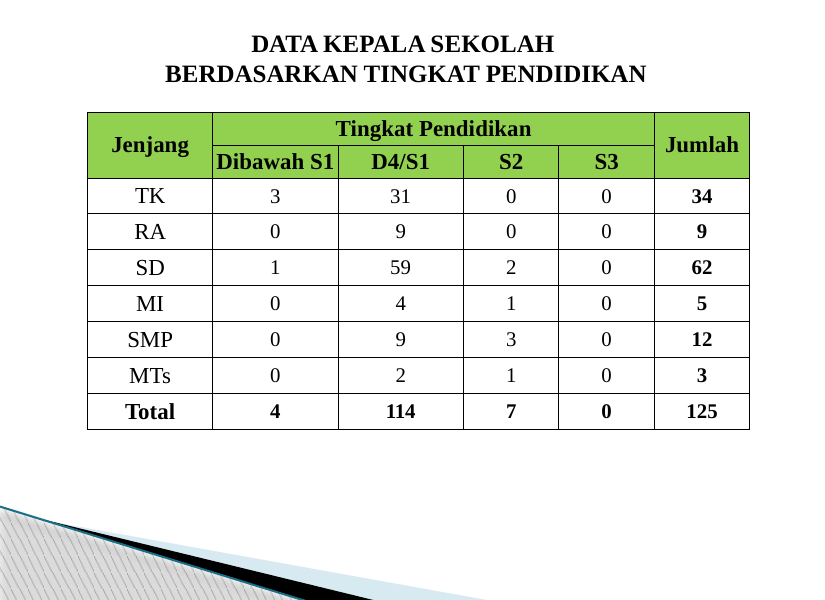

DATA KEPALA SEKOLAH
BERDASARKAN TINGKAT PENDIDIKAN
| Jenjang | Tingkat Pendidikan |  |  |  | Jumlah |
| --- | --- | --- | --- | --- | --- |
|  | Dibawah S1 | D4/S1 | S2 | S3 |  |
| TK | 3 | 31 | 0 | 0 | 34 |
| RA | 0 | 9 | 0 | 0 | 9 |
| SD | 1 | 59 | 2 | 0 | 62 |
| MI | 0 | 4 | 1 | 0 | 5 |
| SMP | 0 | 9 | 3 | 0 | 12 |
| MTs | 0 | 2 | 1 | 0 | 3 |
| Total | 4 | 114 | 7 | 0 | 125 |